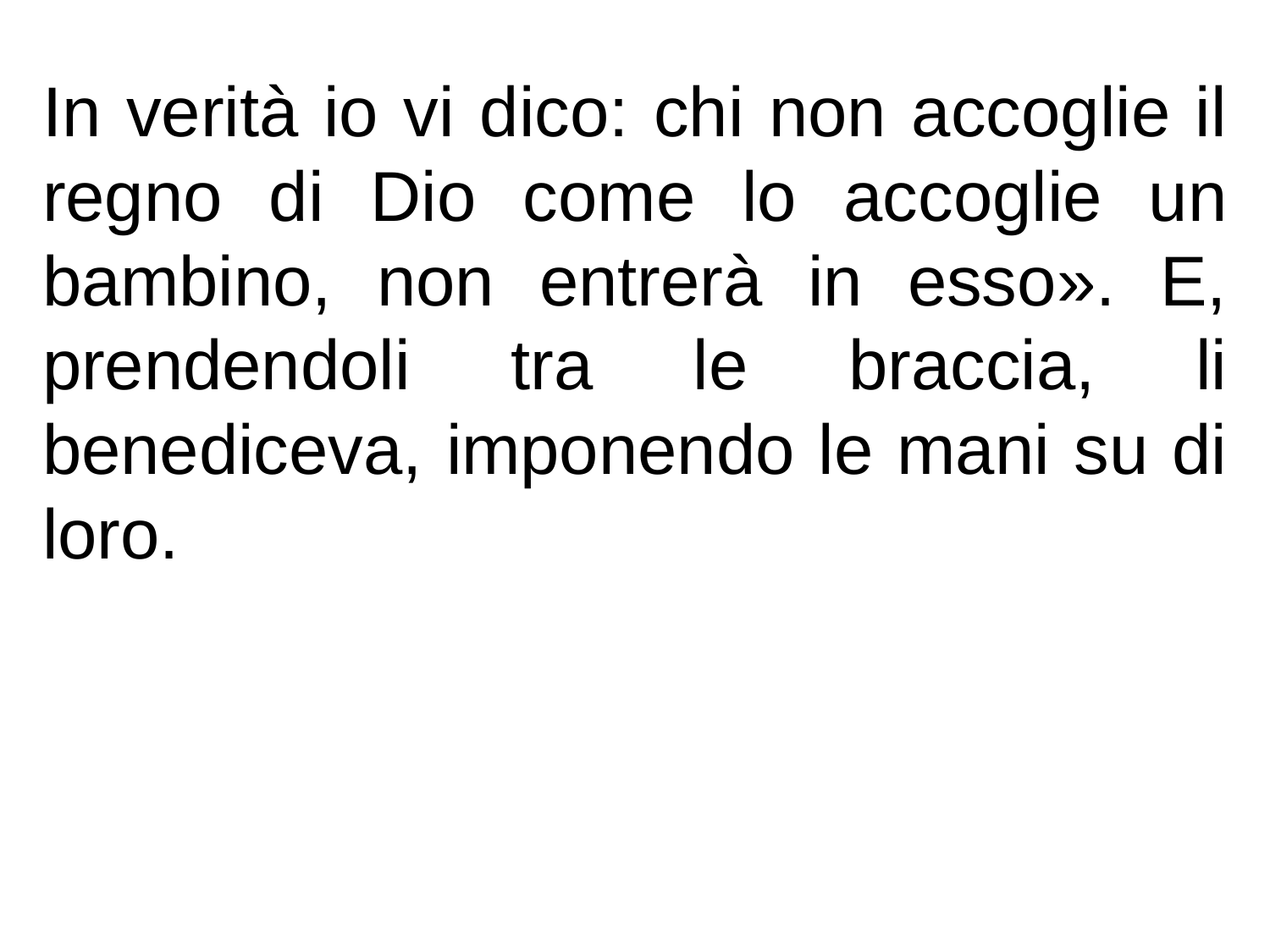

In verità io vi dico: chi non accoglie il regno di Dio come lo accoglie un bambino, non entrerà in esso». E, prendendoli tra le braccia, li benediceva, imponendo le mani su di loro.